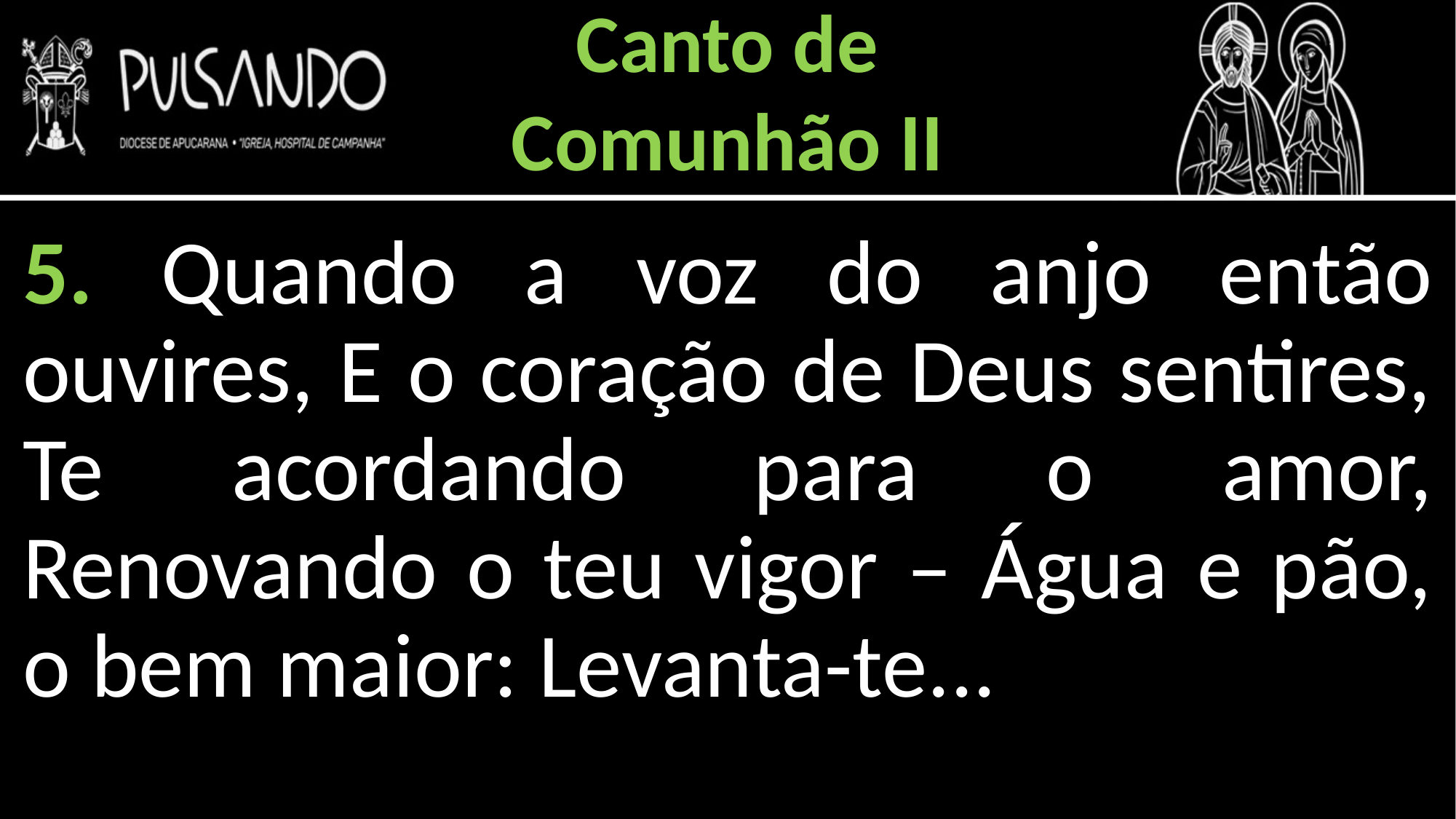

Canto de
Comunhão II
5. Quando a voz do anjo então ouvires, E o coração de Deus sentires, Te acordando para o amor, Renovando o teu vigor – Água e pão, o bem maior: Levanta-te...